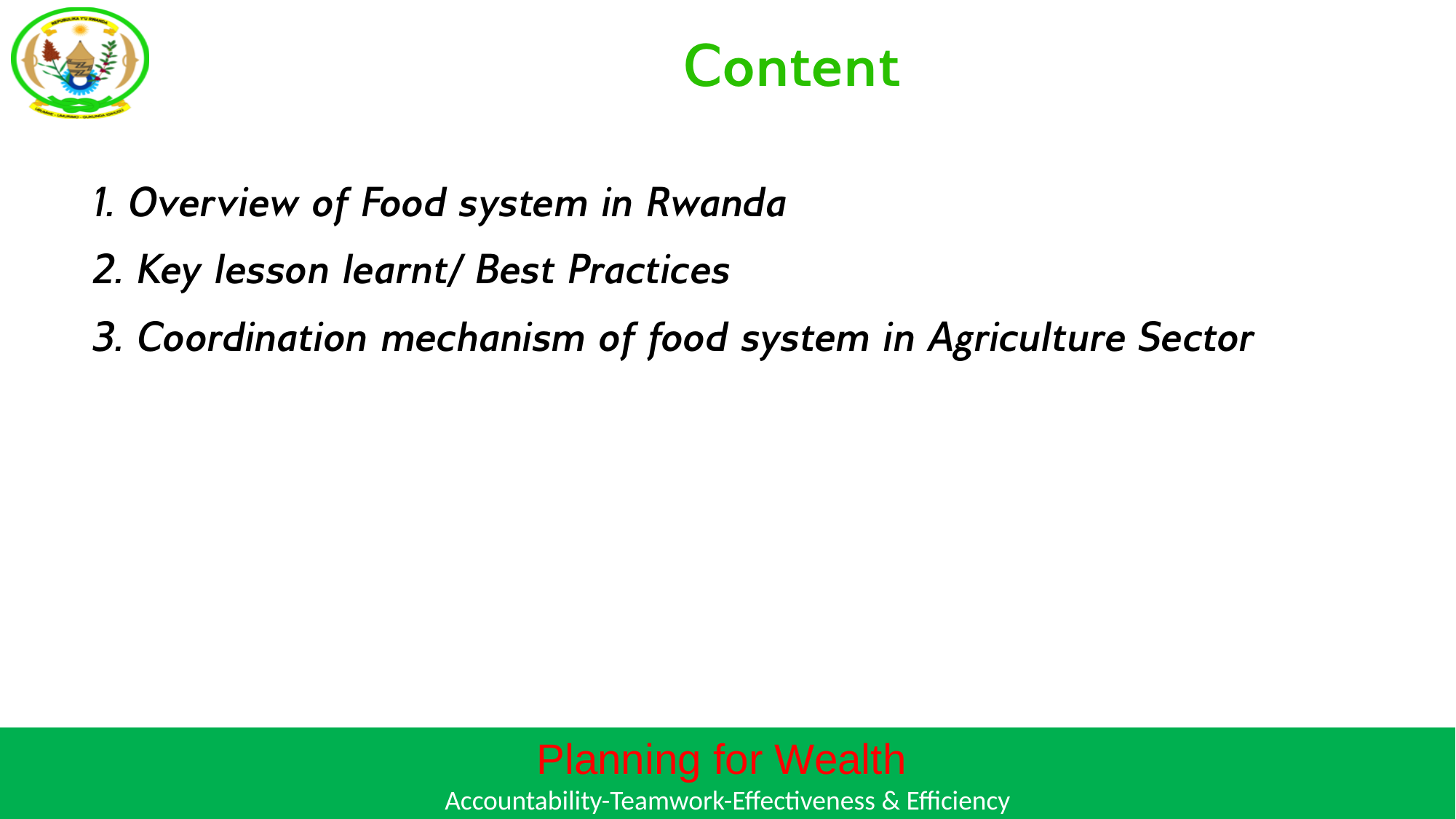

# Content
1. Overview of Food system in Rwanda
2. Key lesson learnt/ Best Practices
3. Coordination mechanism of food system in Agriculture Sector